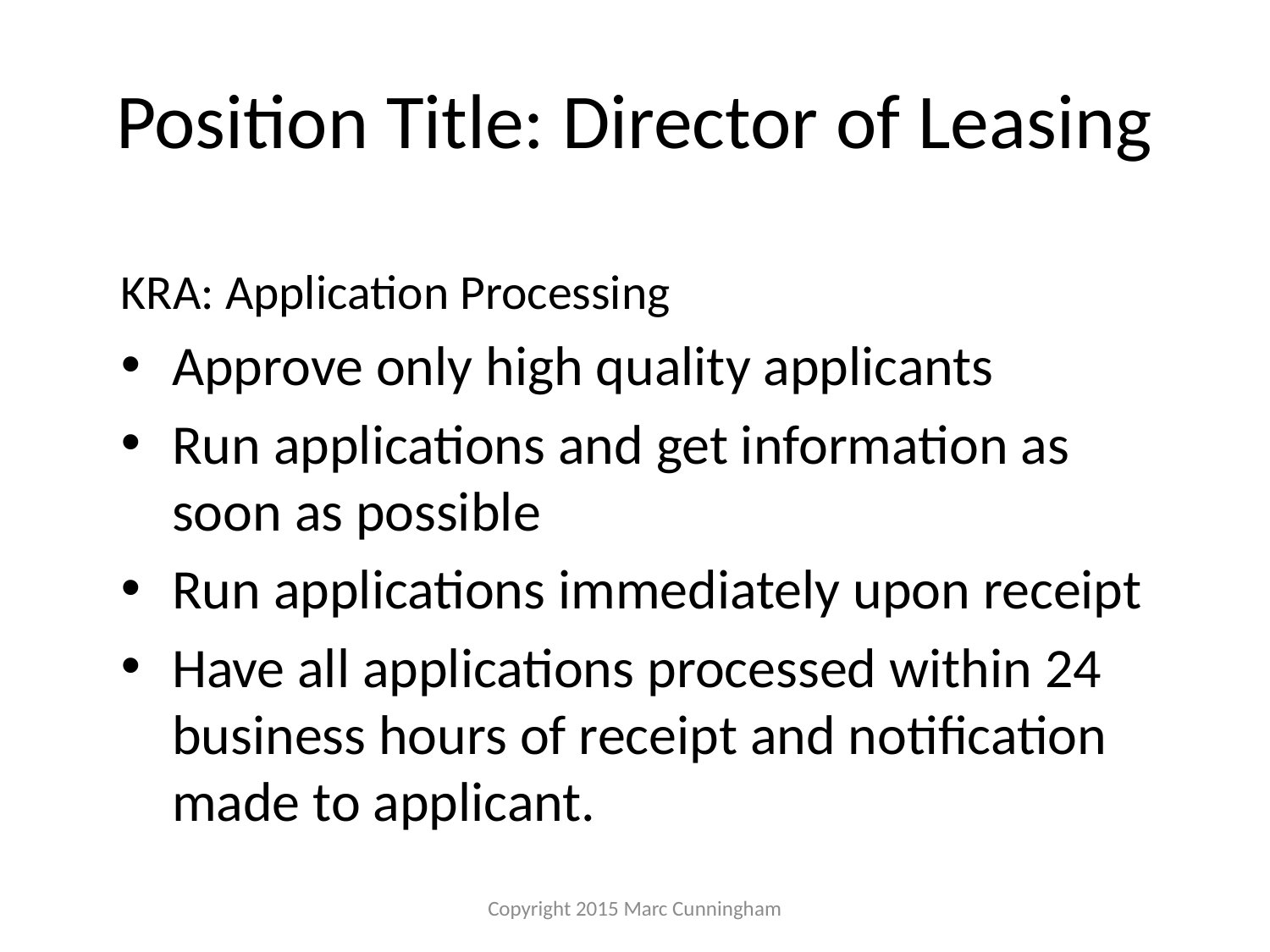

# Position Title: Director of Leasing
KRA: Application Processing
Approve only high quality applicants
Run applications and get information as soon as possible
Run applications immediately upon receipt
Have all applications processed within 24 business hours of receipt and notification made to applicant.

Copyright 2015 Marc Cunningham